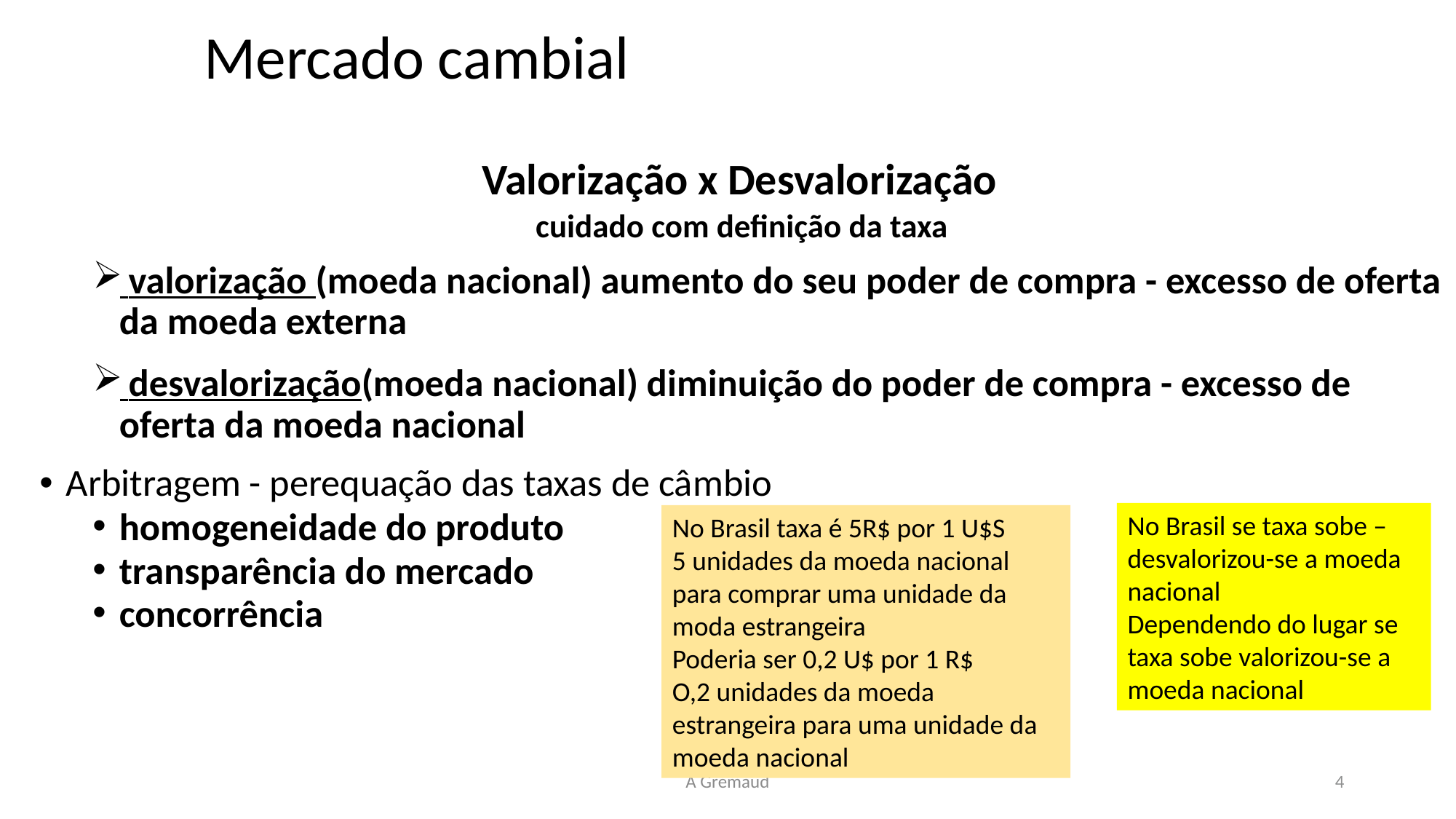

# Mercado cambial
Valorização x Desvalorização
cuidado com definição da taxa
 valorização (moeda nacional) aumento do seu poder de compra - excesso de oferta da moeda externa
 desvalorização(moeda nacional) diminuição do poder de compra - excesso de oferta da moeda nacional
Arbitragem - perequação das taxas de câmbio
homogeneidade do produto
transparência do mercado
concorrência
No Brasil se taxa sobe – desvalorizou-se a moeda nacional
Dependendo do lugar se taxa sobe valorizou-se a moeda nacional
No Brasil taxa é 5R$ por 1 U$S
5 unidades da moeda nacional para comprar uma unidade da moda estrangeira
Poderia ser 0,2 U$ por 1 R$
O,2 unidades da moeda estrangeira para uma unidade da moeda nacional
A Gremaud
4